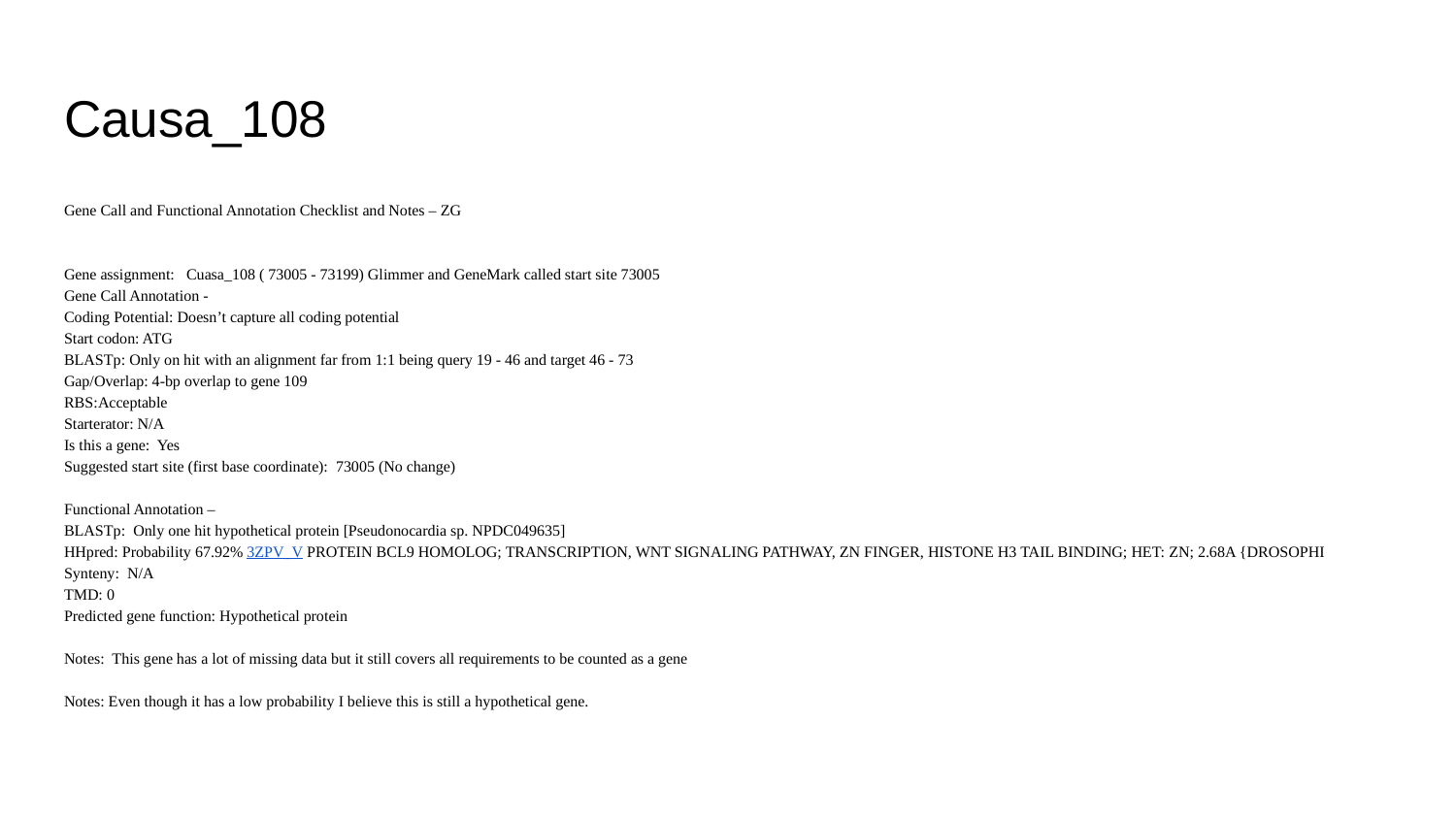

# Causa_108
Gene Call and Functional Annotation Checklist and Notes – ZG

Gene assignment:   Cuasa_108 ( 73005 - 73199) Glimmer and GeneMark called start site 73005
Gene Call Annotation -
Coding Potential: Doesn’t capture all coding potential
Start codon: ATG
BLASTp: Only on hit with an alignment far from 1:1 being query 19 - 46 and target 46 - 73
Gap/Overlap: 4-bp overlap to gene 109
RBS:Acceptable
Starterator: N/A
Is this a gene:  Yes
Suggested start site (first base coordinate):  73005 (No change)

Functional Annotation –
BLASTp:  Only one hit hypothetical protein [Pseudonocardia sp. NPDC049635]
HHpred: Probability 67.92% 3ZPV_V PROTEIN BCL9 HOMOLOG; TRANSCRIPTION, WNT SIGNALING PATHWAY, ZN FINGER, HISTONE H3 TAIL BINDING; HET: ZN; 2.68A {DROSOPHI
Synteny:  N/A
TMD: 0
Predicted gene function: Hypothetical protein

Notes:  This gene has a lot of missing data but it still covers all requirements to be counted as a gene

Notes: Even though it has a low probability I believe this is still a hypothetical gene.